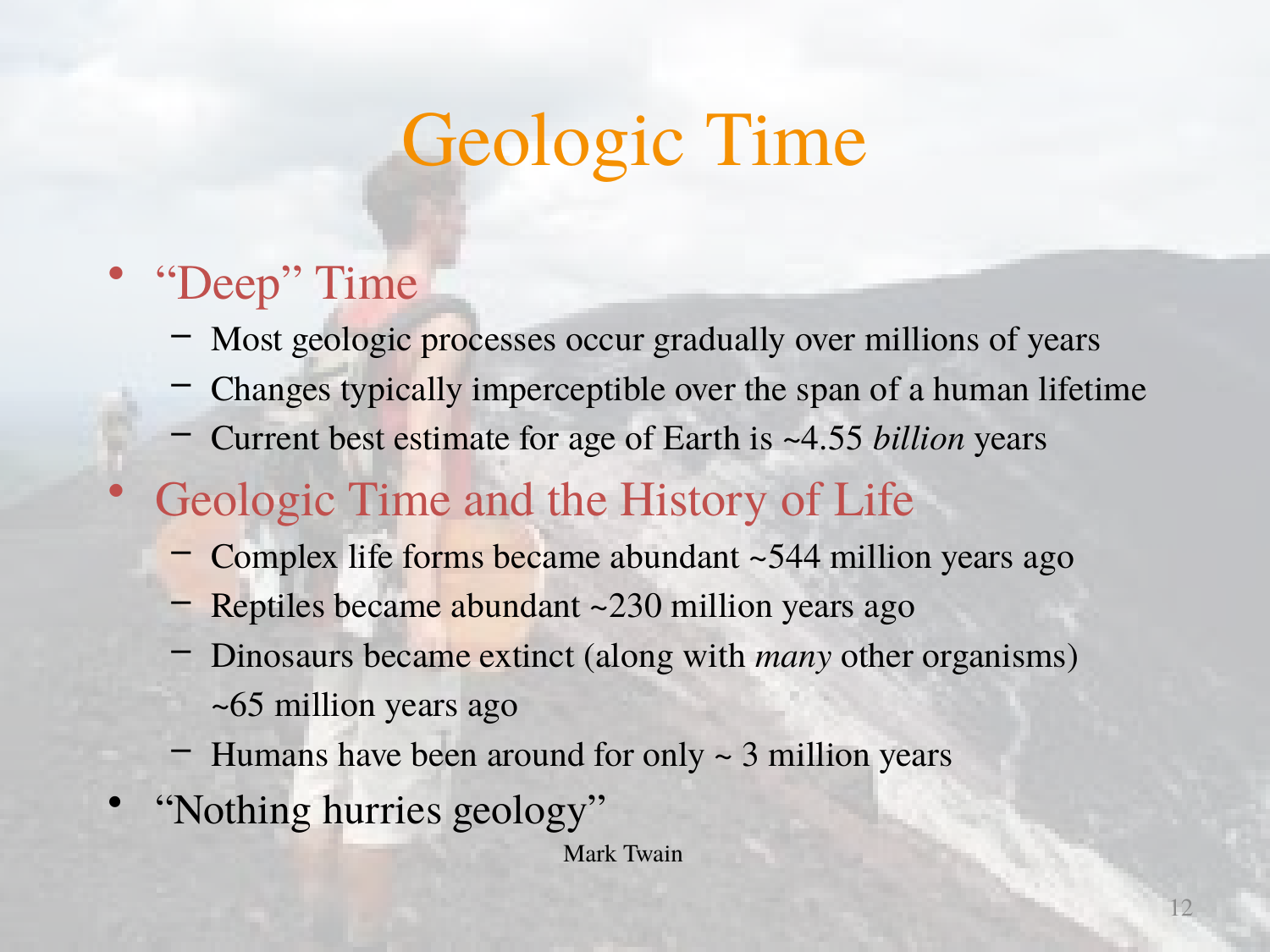

Geologic Time
“Deep” Time
Most geologic processes occur gradually over millions of years
Changes typically imperceptible over the span of a human lifetime
Current best estimate for age of Earth is ~4.55 billion years
Geologic Time and the History of Life
Complex life forms became abundant ~544 million years ago
Reptiles became abundant ~230 million years ago
Dinosaurs became extinct (along with many other organisms)
	~65 million years ago
Humans have been around for only ~ 3 million years
“Nothing hurries geology”
		       Mark Twain
12